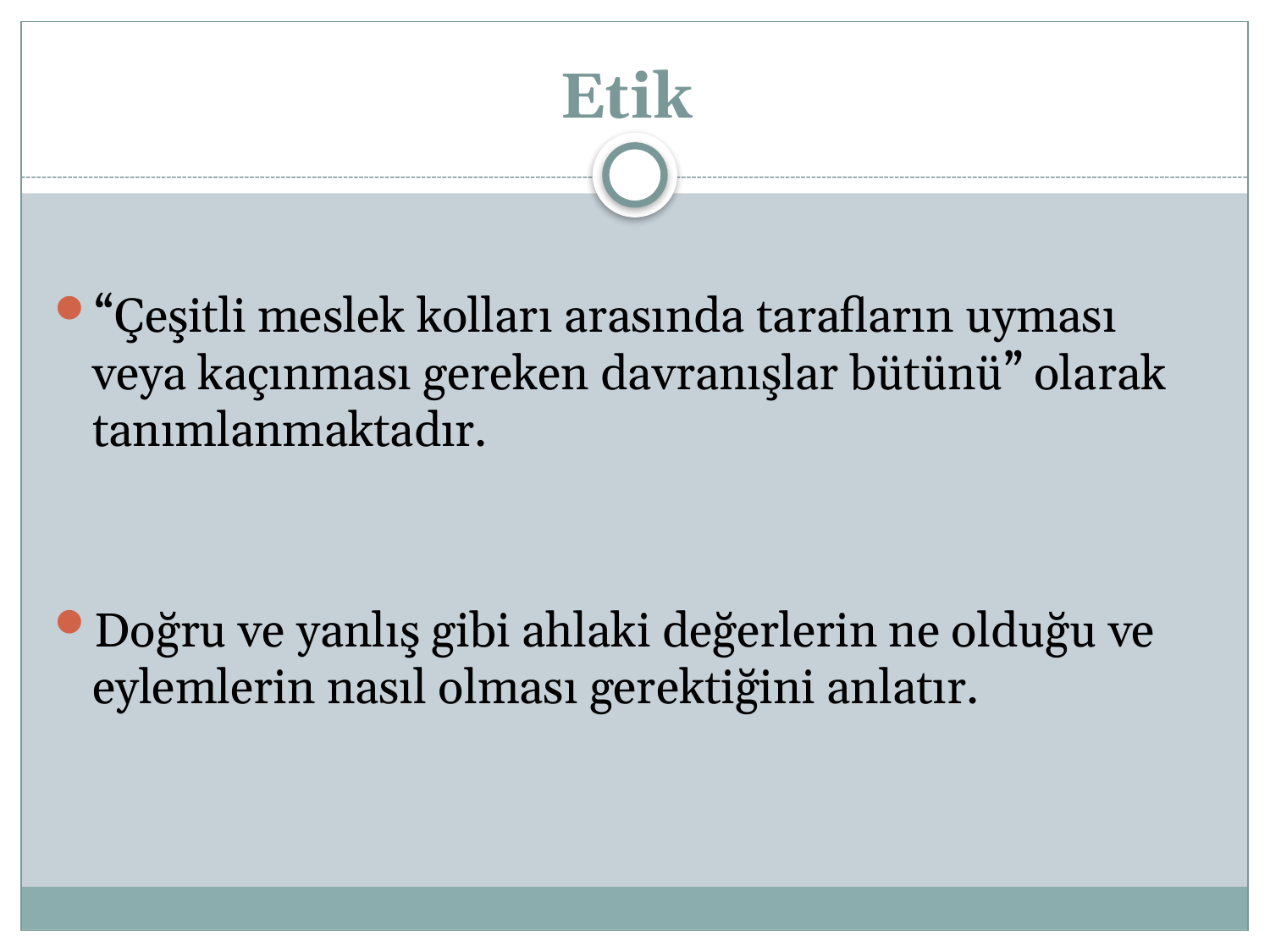

# Etik

“Çeşitli meslek kolları arasında tarafların uyması veya kaçınması gereken davranışlar bütünü” olarak tanımlanmaktadır.

Doğru ve yanlış gibi ahlaki değerlerin ne olduğu ve eylemlerin nasıl olması gerektiğini anlatır.